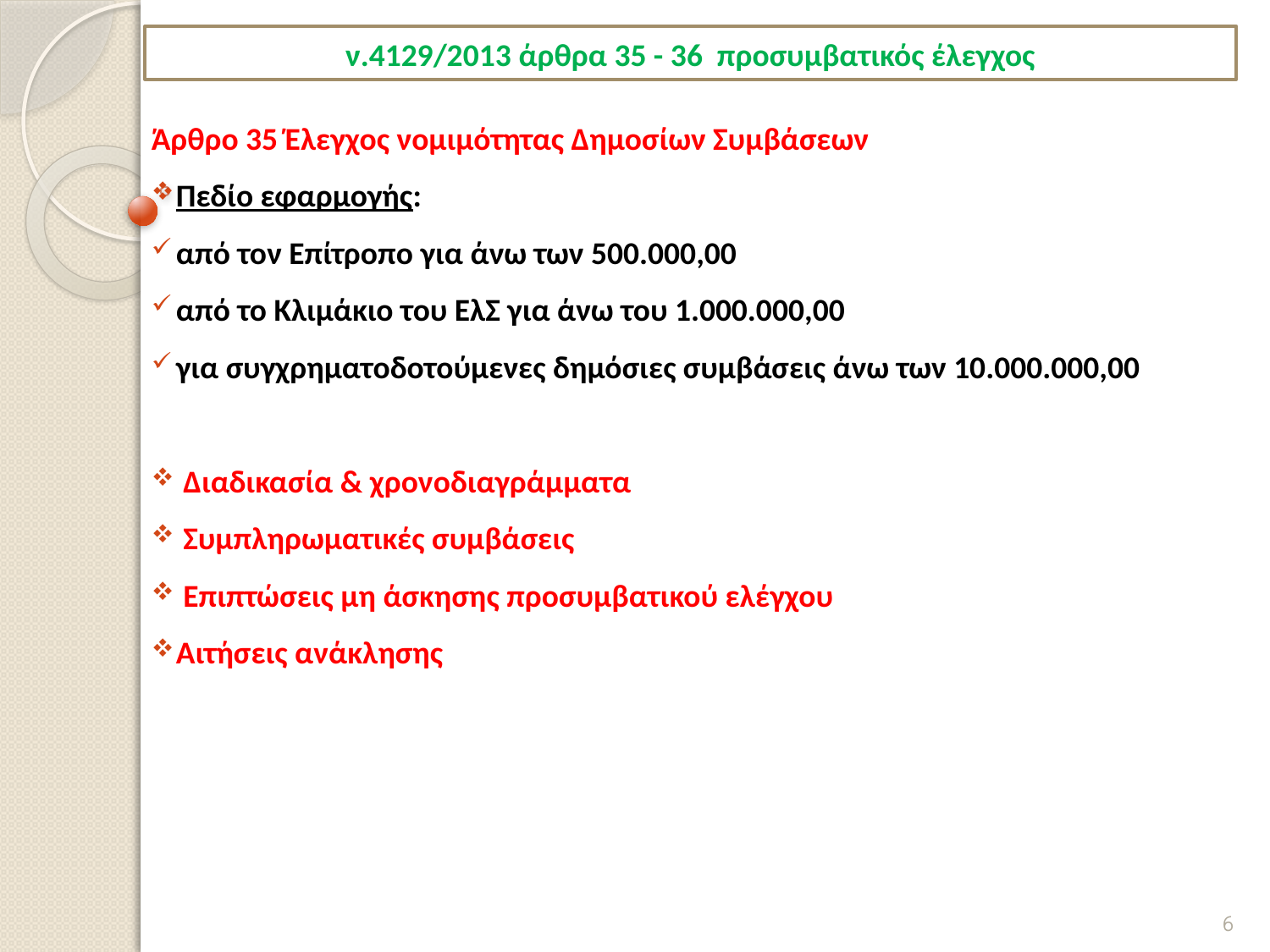

# ν.4129/2013 άρθρα 35 - 36  προσυμβατικός έλεγχος
Άρθρο 35 Έλεγχος νομιμότητας Δημοσίων Συμβάσεων
Πεδίο εφαρμογής:
από τον Επίτροπο για άνω των 500.000,00
από το Κλιμάκιο του ΕλΣ για άνω του 1.000.000,00
για συγχρηματοδοτούμενες δημόσιες συμβάσεις άνω των 10.000.000,00

 Διαδικασία & χρονοδιαγράμματα
 Συμπληρωματικές συμβάσεις
 Επιπτώσεις μη άσκησης προσυμβατικού ελέγχου
Αιτήσεις ανάκλησης
6